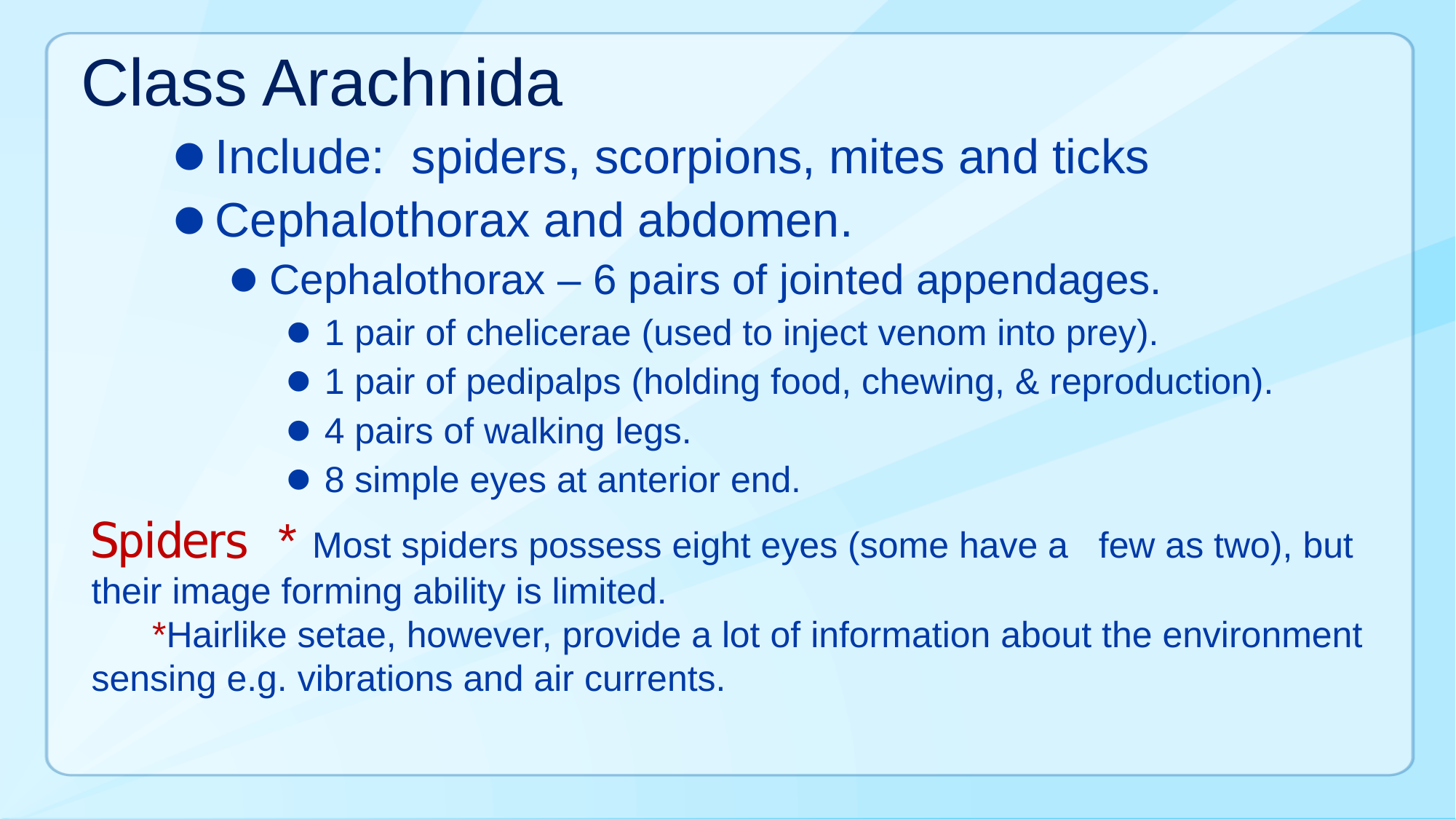

# Class Arachnida
Include:  spiders, scorpions, mites and ticks
Cephalothorax and abdomen.
Cephalothorax – 6 pairs of jointed appendages.
1 pair of chelicerae (used to inject venom into prey).
1 pair of pedipalps (holding food, chewing, & reproduction).
4 pairs of walking legs.
8 simple eyes at anterior end.

Spiders  * Most spiders possess eight eyes (some have a   few as two), but their image forming ability is limited.
      *Hairlike setae, however, provide a lot of information about the environment sensing e.g. vibrations and air currents.